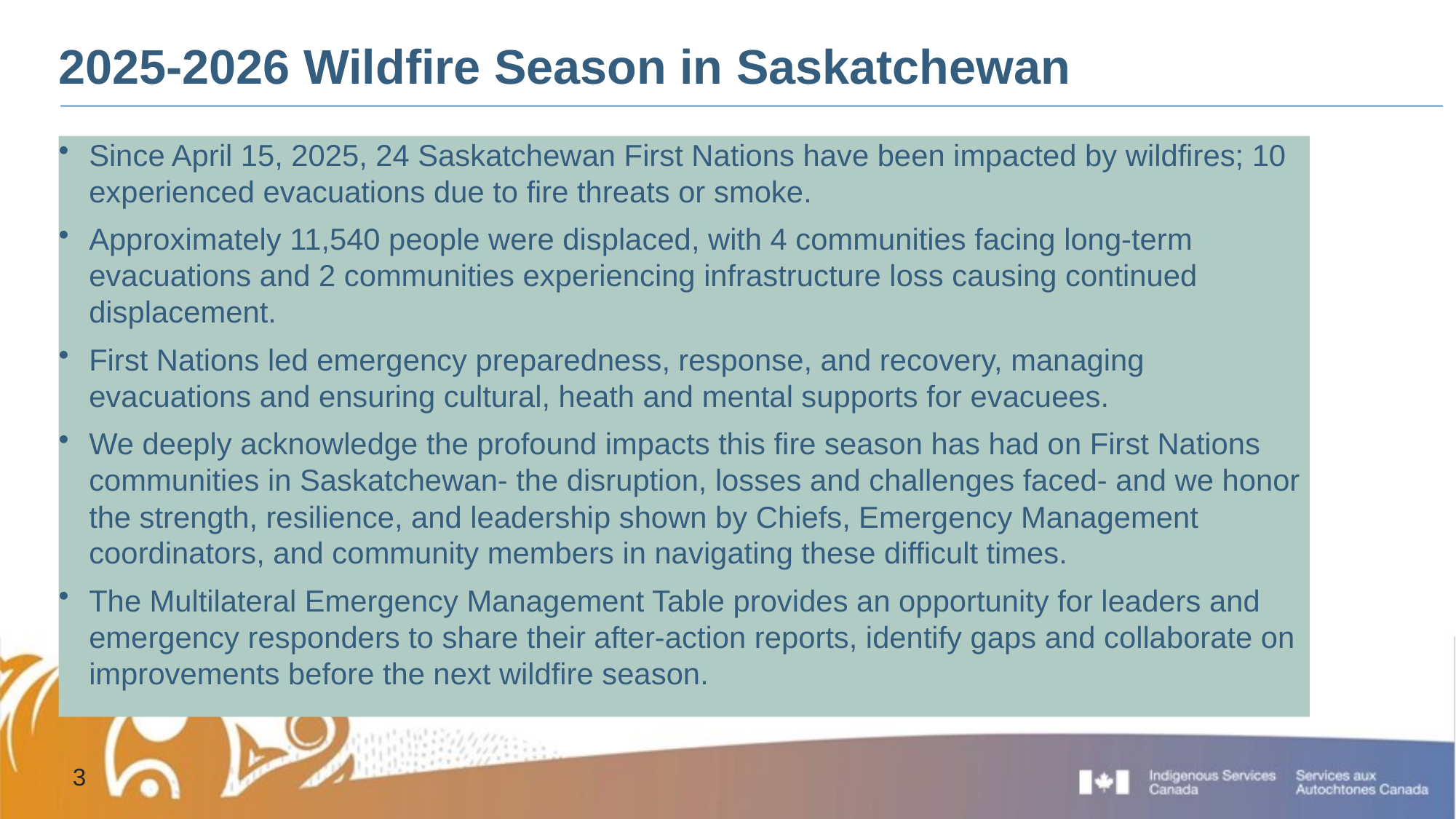

# 2025-2026 Wildfire Season in Saskatchewan
Since April 15, 2025, 24 Saskatchewan First Nations have been impacted by wildfires; 10 experienced evacuations due to fire threats or smoke.
Approximately 11,540 people were displaced, with 4 communities facing long-term evacuations and 2 communities experiencing infrastructure loss causing continued displacement.
First Nations led emergency preparedness, response, and recovery, managing evacuations and ensuring cultural, heath and mental supports for evacuees.
We deeply acknowledge the profound impacts this fire season has had on First Nations communities in Saskatchewan- the disruption, losses and challenges faced- and we honor the strength, resilience, and leadership shown by Chiefs, Emergency Management coordinators, and community members in navigating these difficult times.
The Multilateral Emergency Management Table provides an opportunity for leaders and emergency responders to share their after-action reports, identify gaps and collaborate on improvements before the next wildfire season.